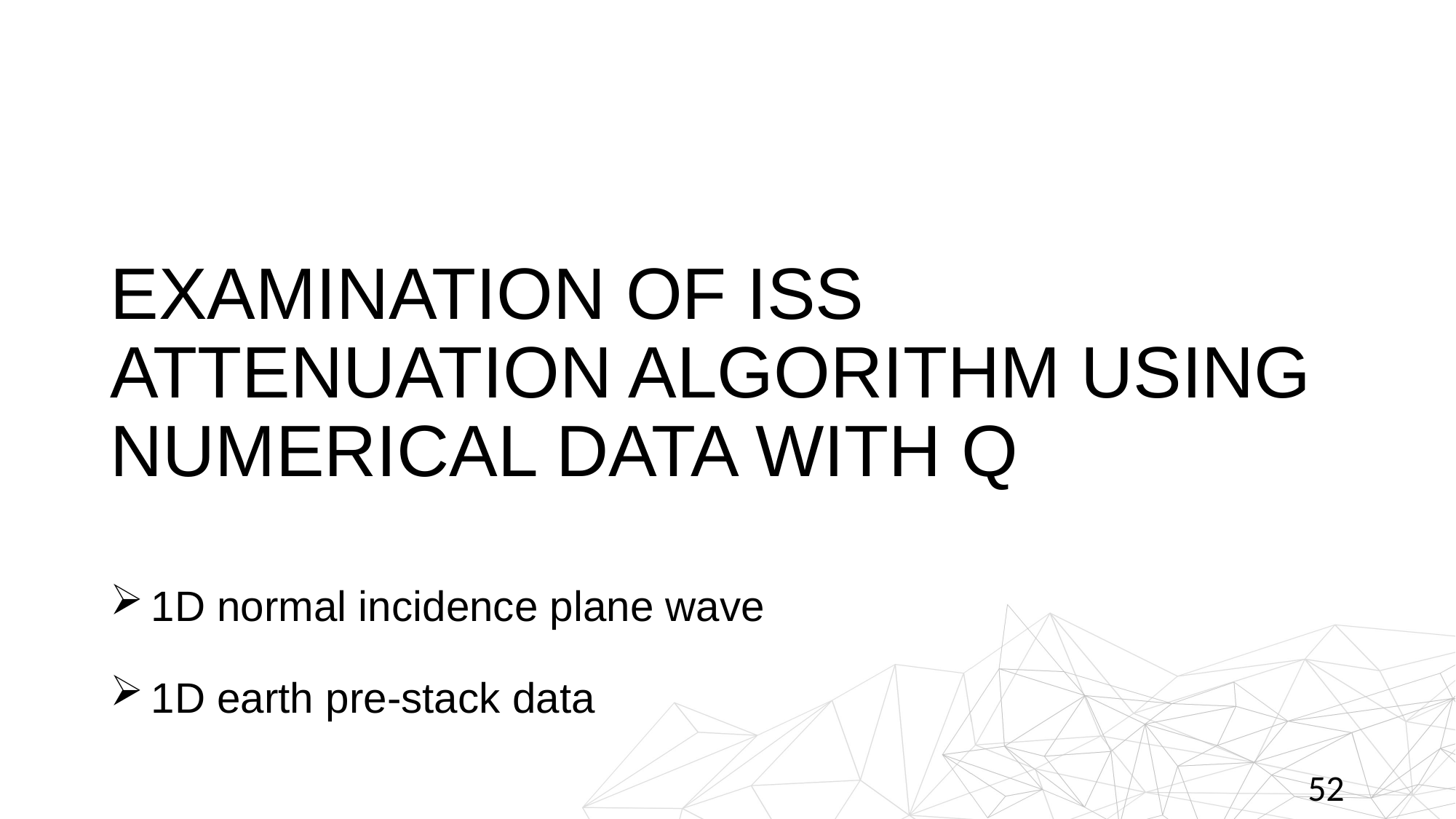

# EXAMINATION OF ISS ATTENUATION ALGORITHM using numerical data with q
1D normal incidence plane wave
1D earth pre-stack data
52